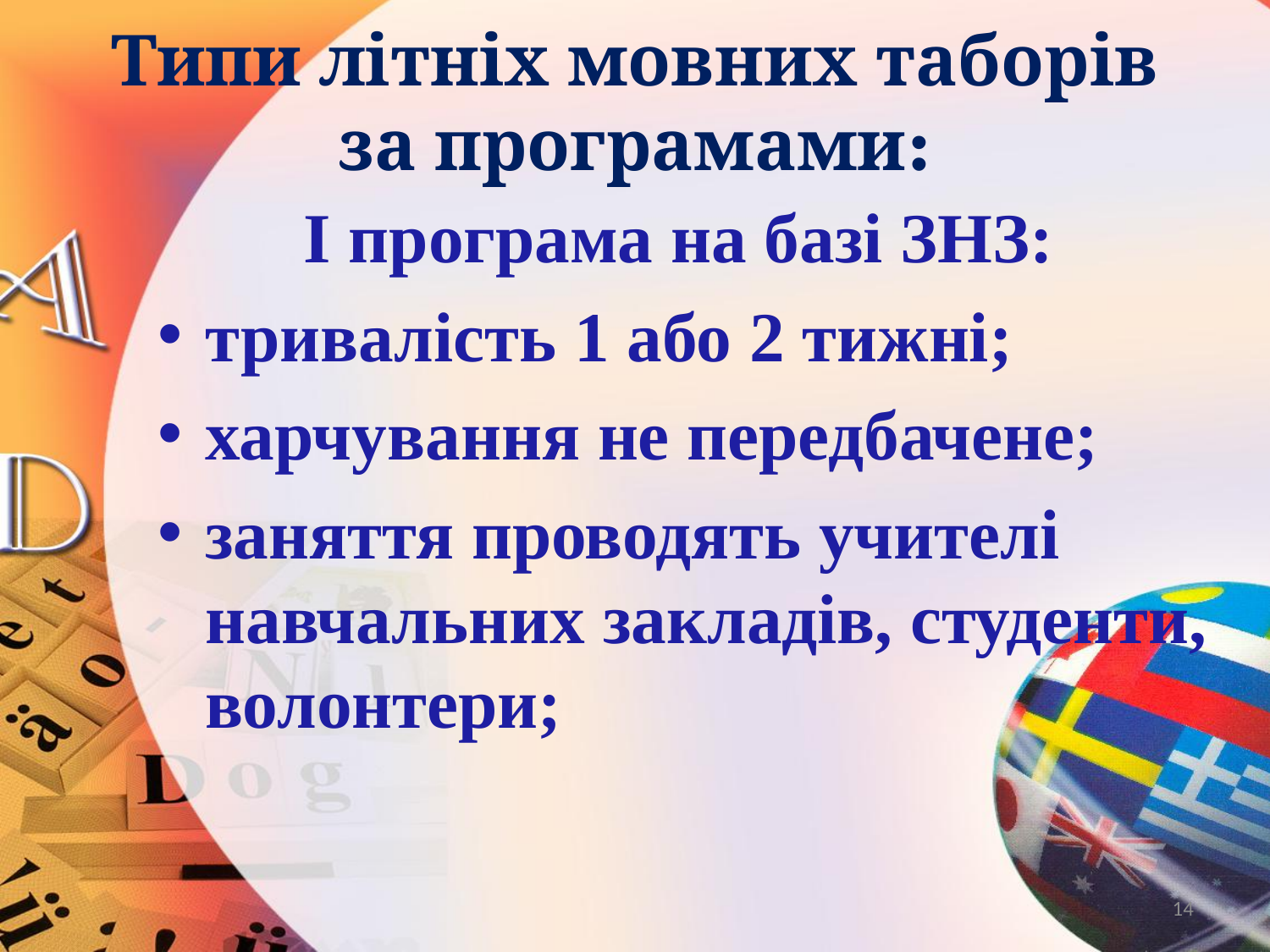

# Типи літніх мовних таборів за програмами:
І програма на базі ЗНЗ:
тривалість 1 або 2 тижні;
харчування не передбачене;
заняття проводять учителі навчальних закладів, студенти, волонтери;
14